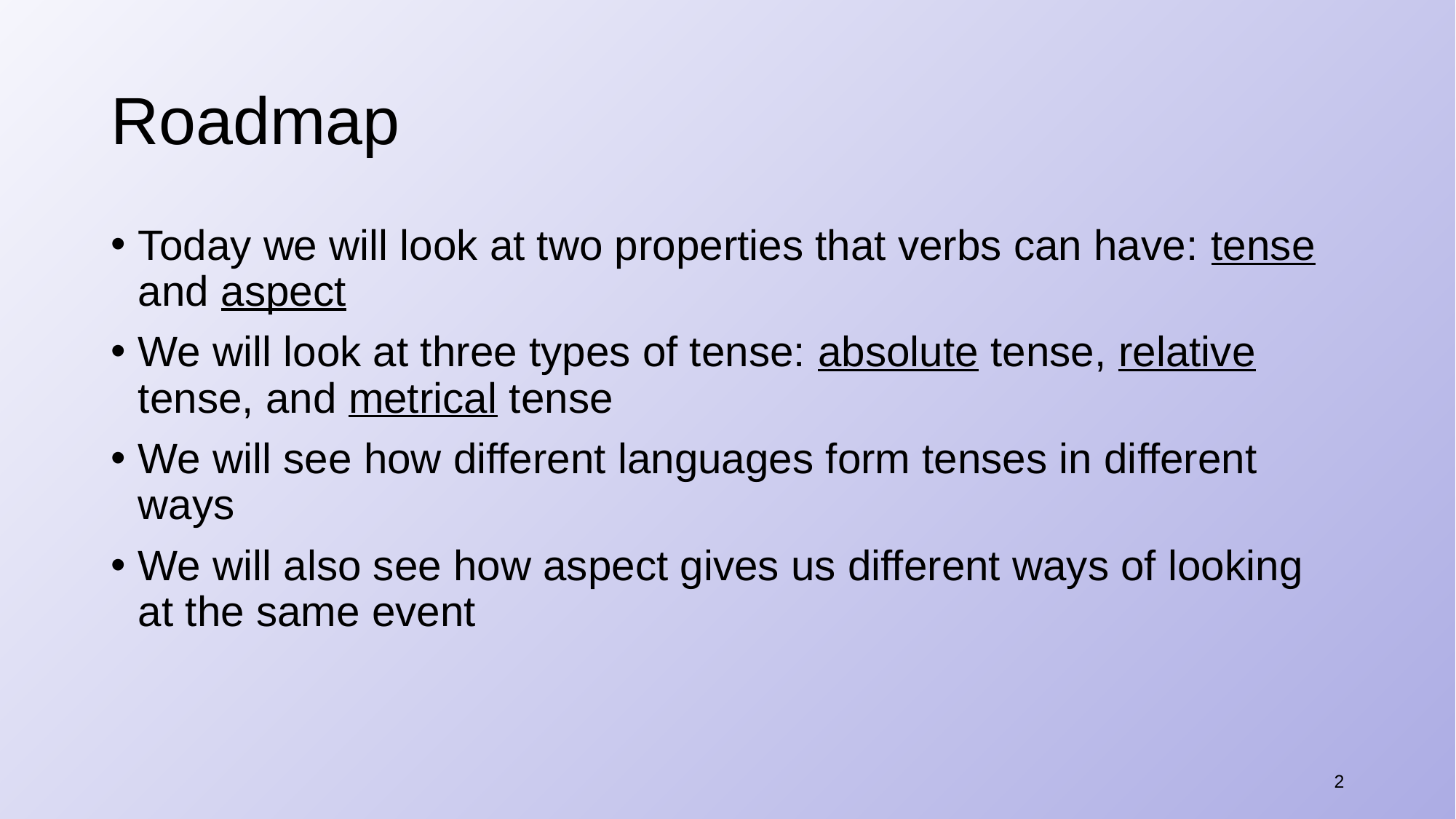

# Roadmap
Today we will look at two properties that verbs can have: tense and aspect
We will look at three types of tense: absolute tense, relative tense, and metrical tense
We will see how different languages form tenses in different ways
We will also see how aspect gives us different ways of looking at the same event
2